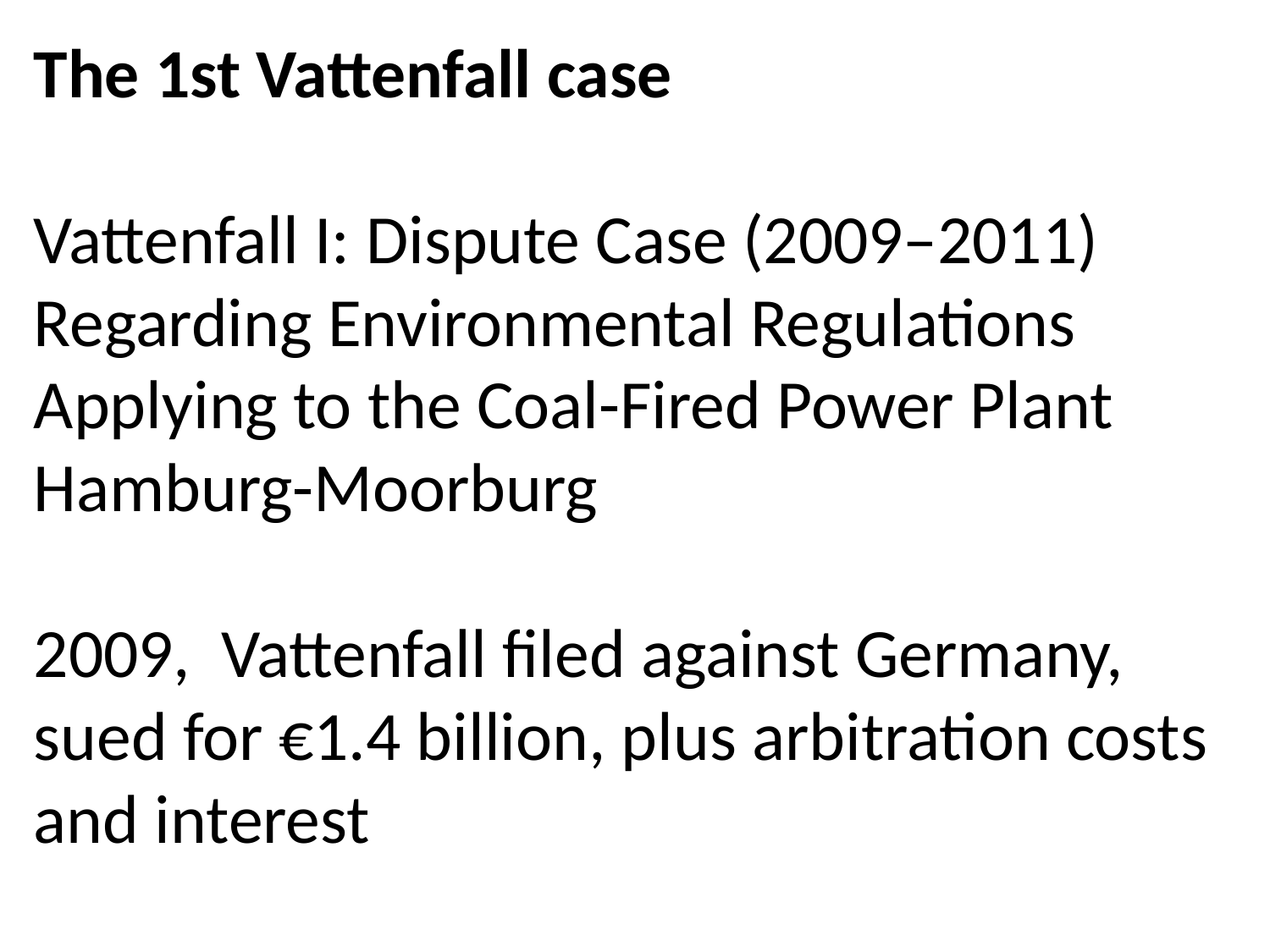

# The 1st Vattenfall case Vattenfall I: Dispute Case (2009–2011) Regarding Environmental Regulations Applying to the Coal-Fired Power Plant Hamburg-Moorburg 2009,  Vattenfall filed against Germany, sued for €1.4 billion, plus arbitration costs and interest